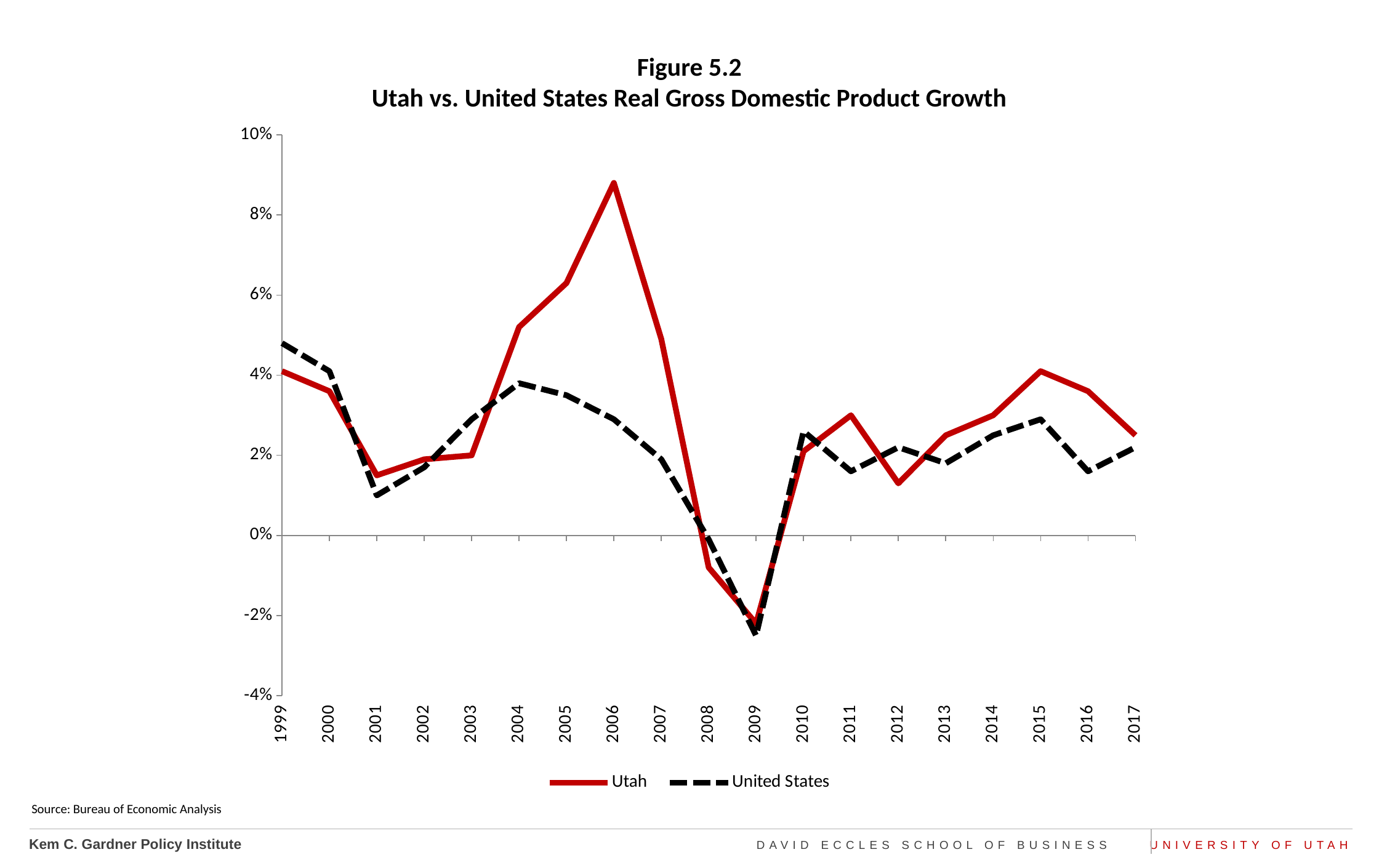

Figure 5.2
Utah vs. United States Real Gross Domestic Product Growth

### Chart

| Category | Utah | United States |
|---|---|---|
| 1999 | 0.041 | 0.048 |
| 2000 | 0.036 | 0.041 |
| 2001 | 0.015 | 0.01 |
| 2002 | 0.019 | 0.017 |
| 2003 | 0.02 | 0.029 |
| 2004 | 0.052 | 0.038 |
| 2005 | 0.063 | 0.035 |
| 2006 | 0.088 | 0.029 |
| 2007 | 0.049 | 0.019 |
| 2008 | -0.008 | -0.001 |
| 2009 | -0.022 | -0.025 |
| 2010 | 0.021 | 0.026 |
| 2011 | 0.03 | 0.016 |
| 2012 | 0.013 | 0.022 |
| 2013 | 0.025 | 0.018 |
| 2014 | 0.03 | 0.025 |
| 2015 | 0.041 | 0.029 |
| 2016 | 0.036 | 0.016 |
| 2017 | 0.025 | 0.022 |
Source: Bureau of Economic Analysis